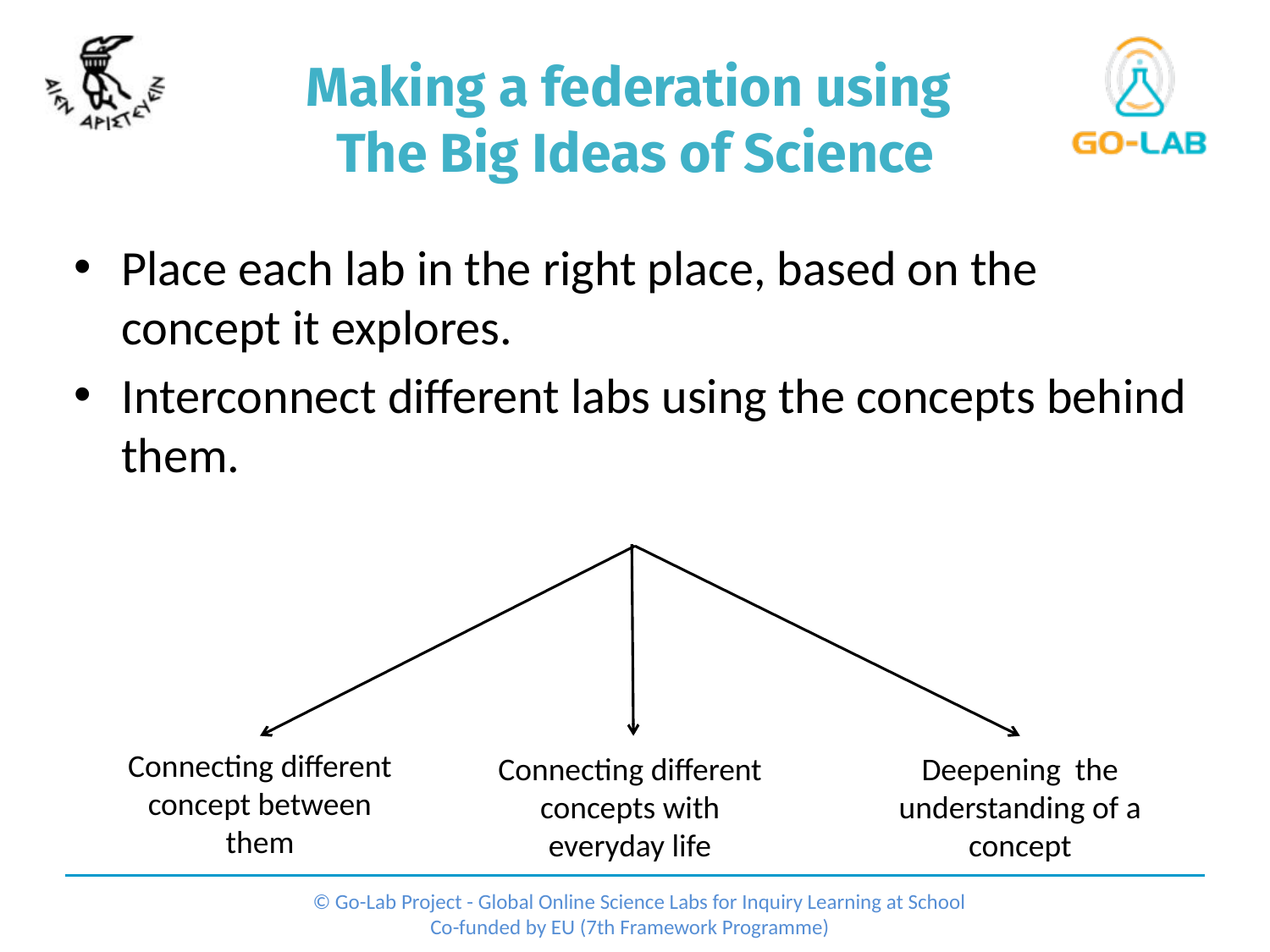

# Making a federation using The Big Ideas of Science
Place each lab in the right place, based on the concept it explores.
Interconnect different labs using the concepts behind them.

Connecting different concept between them
Connecting different concepts with everyday life
Deepening  the understanding of a concept
  © Go-Lab Project - Global Online Science Labs for Inquiry Learning at School
Co-funded by EU (7th Framework Programme)